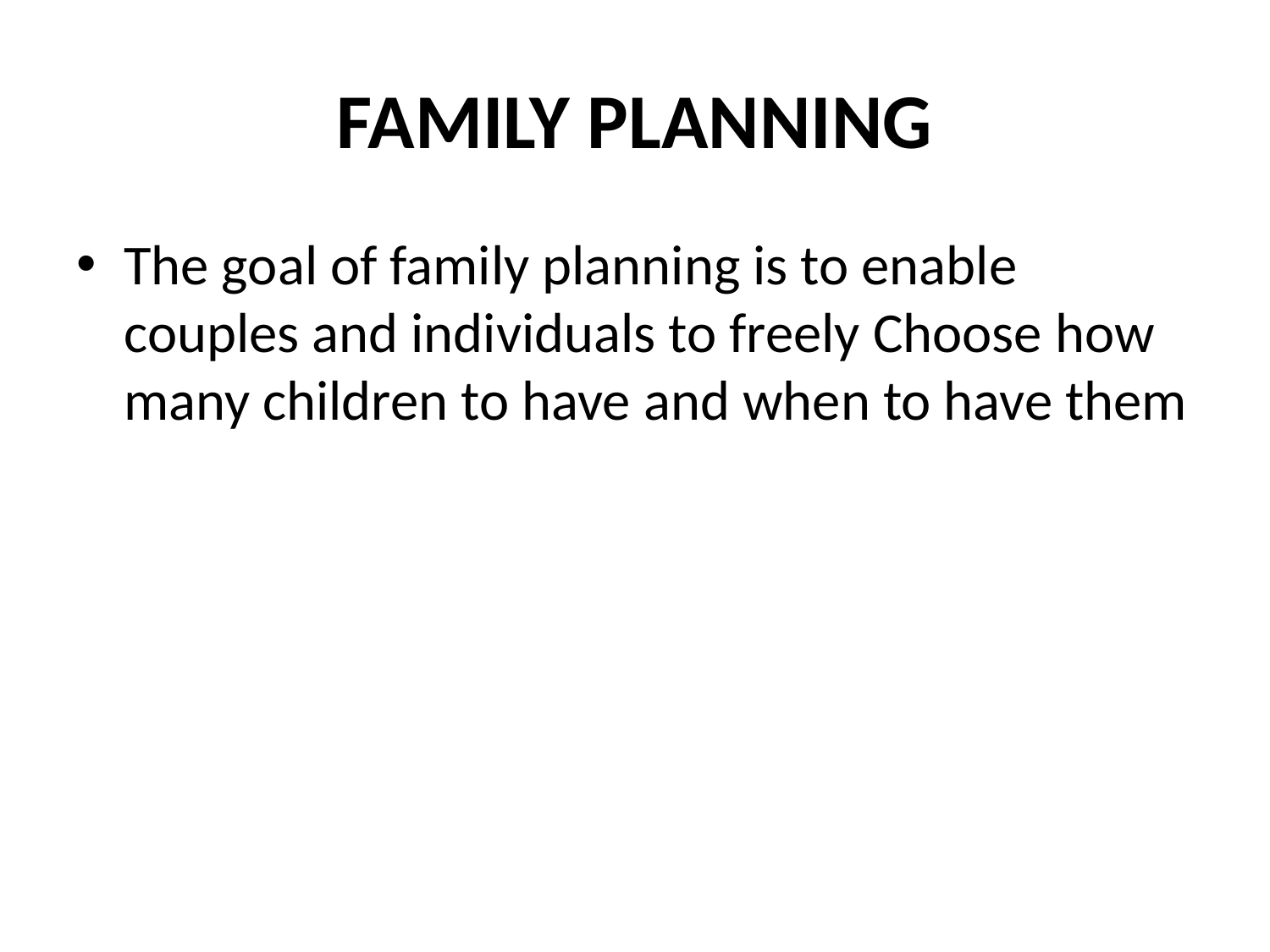

# FAMILY PLANNING
The goal of family planning is to enable couples and individuals to freely Choose how many children to have and when to have them